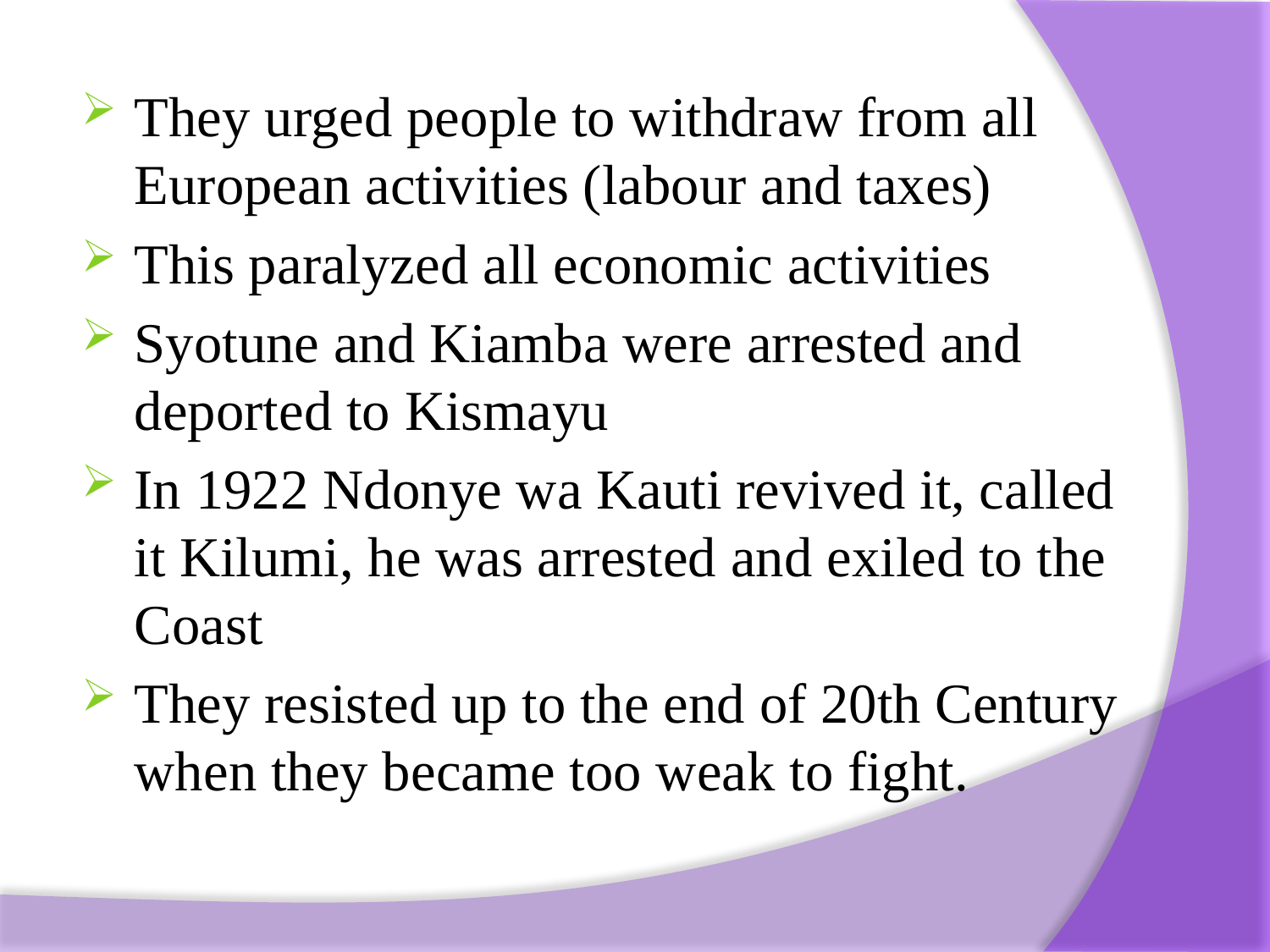

They urged people to withdraw from all European activities (labour and taxes)
This paralyzed all economic activities
Syotune and Kiamba were arrested and deport­ed to Kismayu
In 1922 Ndonye wa Kauti revived it, called it Kilumi, he was arrested and exiled to the Coast
They resisted up to the end of 20th Century when they became too weak to fight.